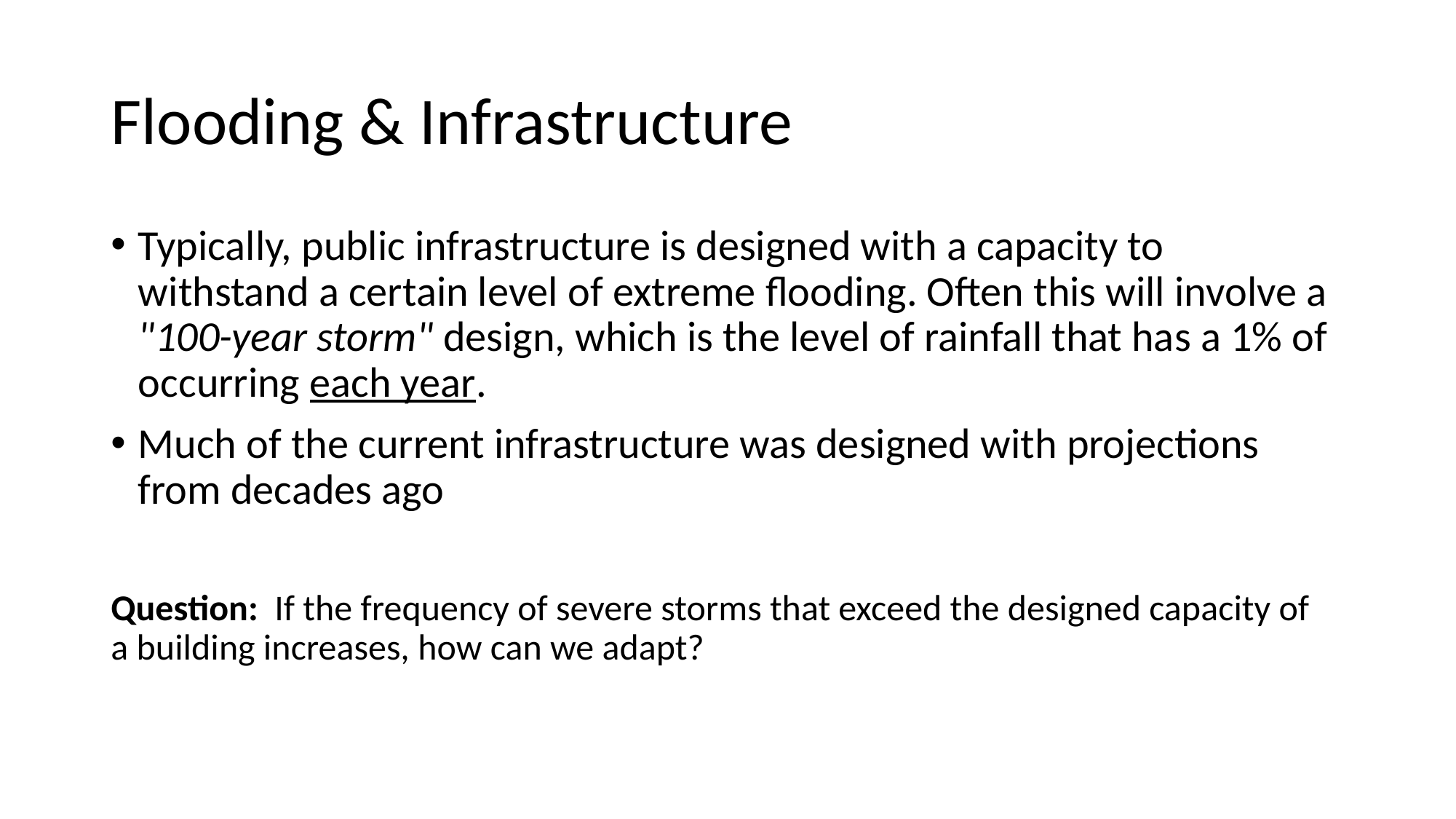

# Flooding & Infrastructure
Typically, public infrastructure is designed with a capacity to withstand a certain level of extreme flooding. Often this will involve a "100-year storm" design, which is the level of rainfall that has a 1% of occurring each year.
Much of the current infrastructure was designed with projections from decades ago

Question:  If the frequency of severe storms that exceed the designed capacity of a building increases, how can we adapt?